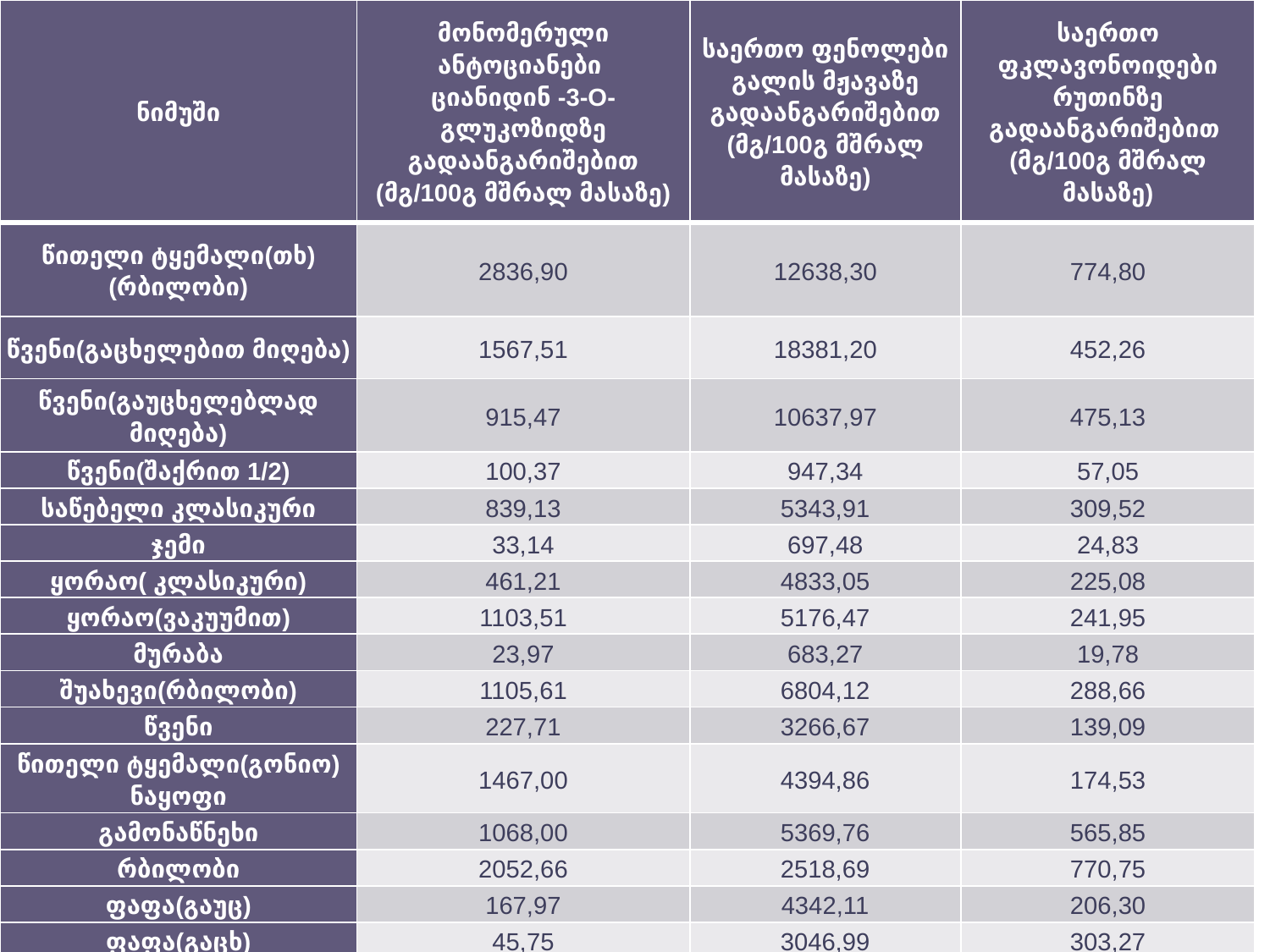

| ნიმუში | მონომერული ანტოციანები ციანიდინ -3-O-გლუკოზიდზე გადაანგარიშებით (მგ/100გ მშრალ მასაზე) | საერთო ფენოლები გალის მჟავაზე გადაანგარიშებით (მგ/100გ მშრალ მასაზე) | საერთო ფკლავონოიდები რუთინზე გადაანგარიშებით (მგ/100გ მშრალ მასაზე) |
| --- | --- | --- | --- |
| წითელი ტყემალი(თხ)(რბილობი) | 2836,90 | 12638,30 | 774,80 |
| წვენი(გაცხელებით მიღება) | 1567,51 | 18381,20 | 452,26 |
| წვენი(გაუცხელებლად მიღება) | 915,47 | 10637,97 | 475,13 |
| წვენი(შაქრით 1/2) | 100,37 | 947,34 | 57,05 |
| საწებელი კლასიკური | 839,13 | 5343,91 | 309,52 |
| ჯემი | 33,14 | 697,48 | 24,83 |
| ყორაო( კლასიკური) | 461,21 | 4833,05 | 225,08 |
| ყორაო(ვაკუუმით) | 1103,51 | 5176,47 | 241,95 |
| მურაბა | 23,97 | 683,27 | 19,78 |
| შუახევი(რბილობი) | 1105,61 | 6804,12 | 288,66 |
| წვენი | 227,71 | 3266,67 | 139,09 |
| წითელი ტყემალი(გონიო) ნაყოფი | 1467,00 | 4394,86 | 174,53 |
| გამონაწნეხი | 1068,00 | 5369,76 | 565,85 |
| რბილობი | 2052,66 | 2518,69 | 770,75 |
| ფაფა(გაუც) | 167,97 | 4342,11 | 206,30 |
| ფაფა(გაცხ) | 45,75 | 3046,99 | 303,27 |